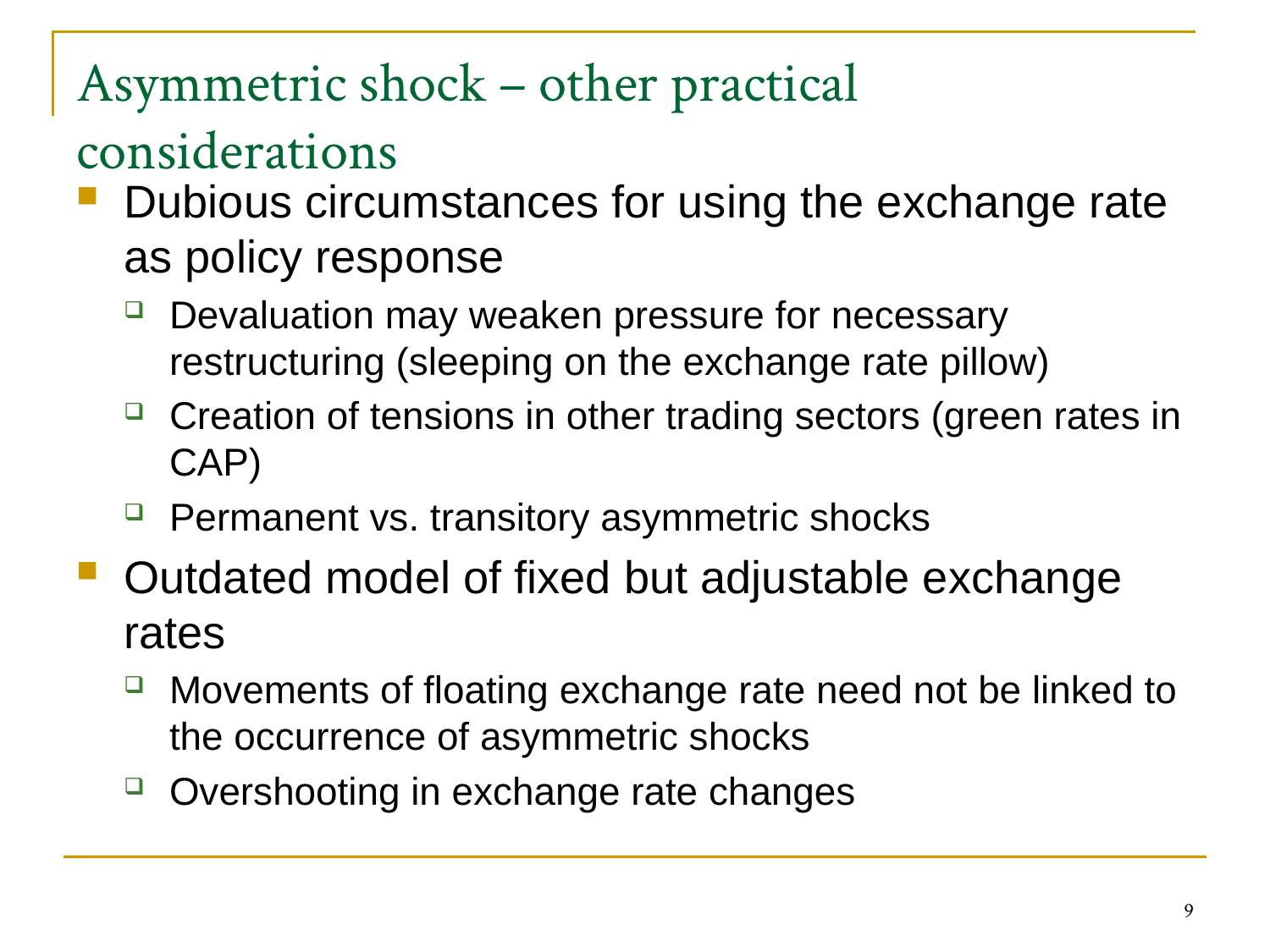

# Asymmetric shock – other practical considerations
Dubious circumstances for using the exchange rate as policy response
Devaluation may weaken pressure for necessary restructuring (sleeping on the exchange rate pillow)
Creation of tensions in other trading sectors (green rates in CAP)
Permanent vs. transitory asymmetric shocks
Outdated model of fixed but adjustable exchange rates
Movements of floating exchange rate need not be linked to the occurrence of asymmetric shocks
Overshooting in exchange rate changes
9